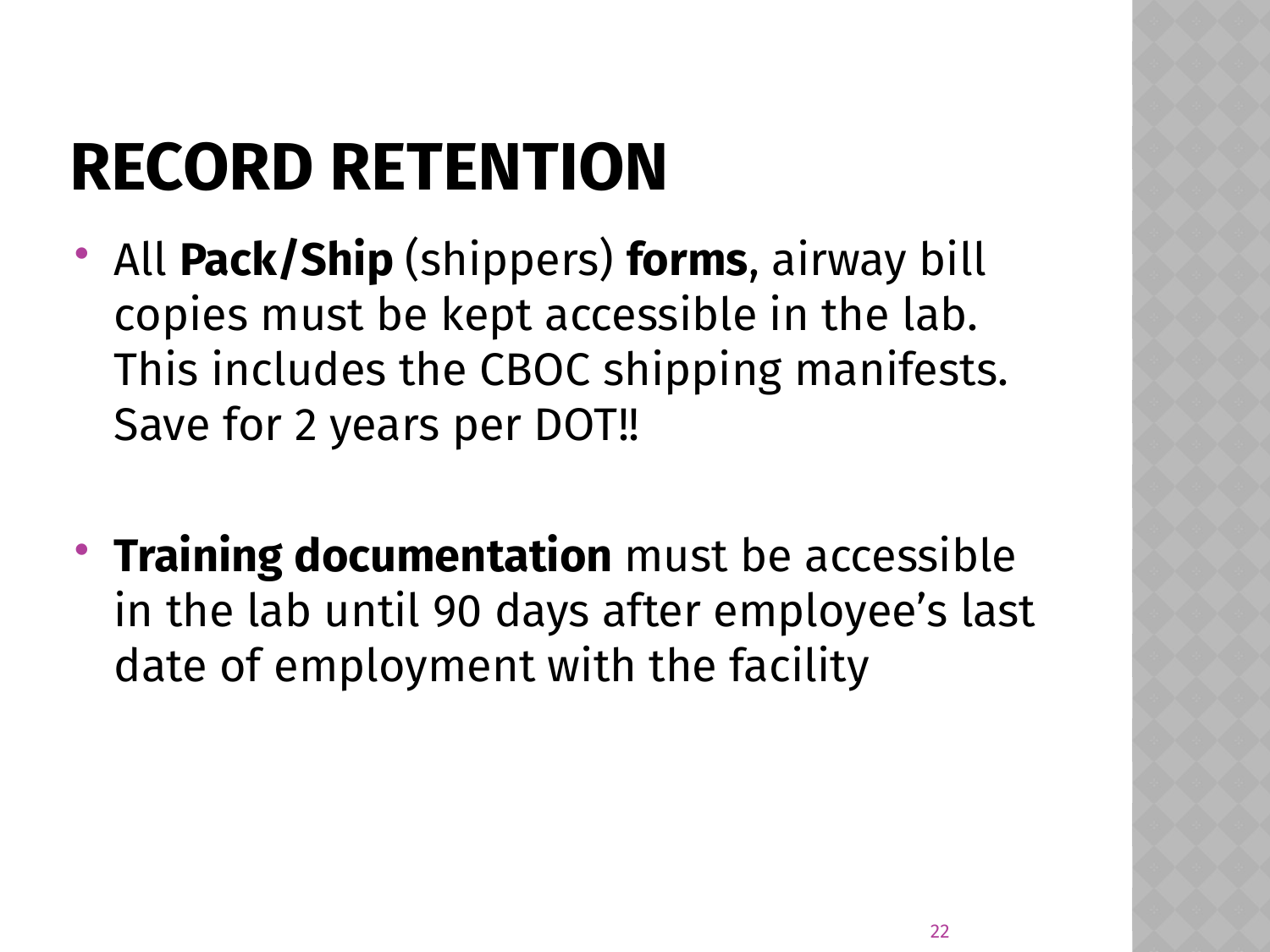

# Record retention
All Pack/Ship (shippers) forms, airway bill copies must be kept accessible in the lab. This includes the CBOC shipping manifests. Save for 2 years per DOT!!

Training documentation must be accessible in the lab until 90 days after employee’s last date of employment with the facility
22